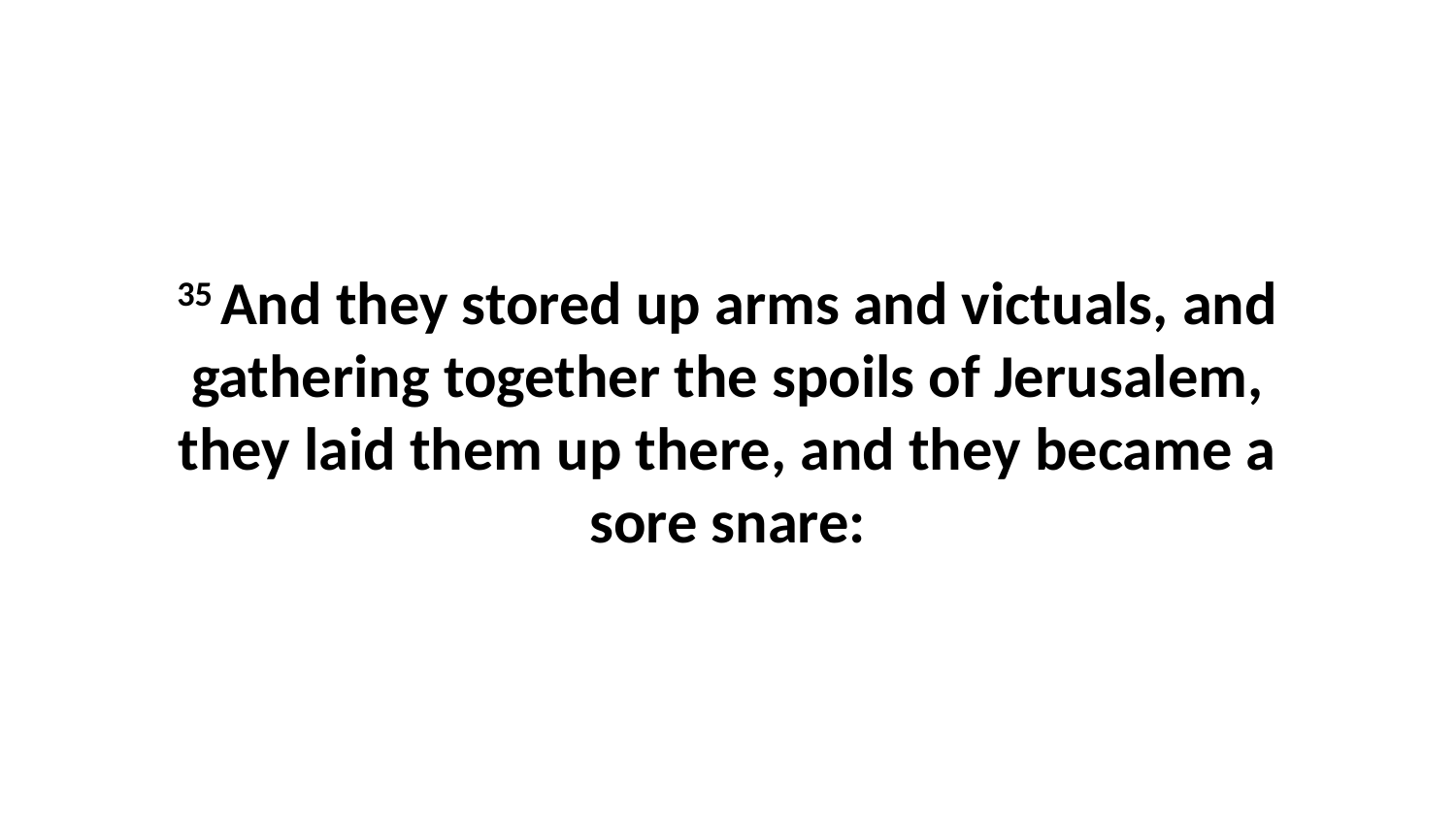

35 And they stored up arms and victuals, and gathering together the spoils of Jerusalem, they laid them up there, and they became a sore snare: